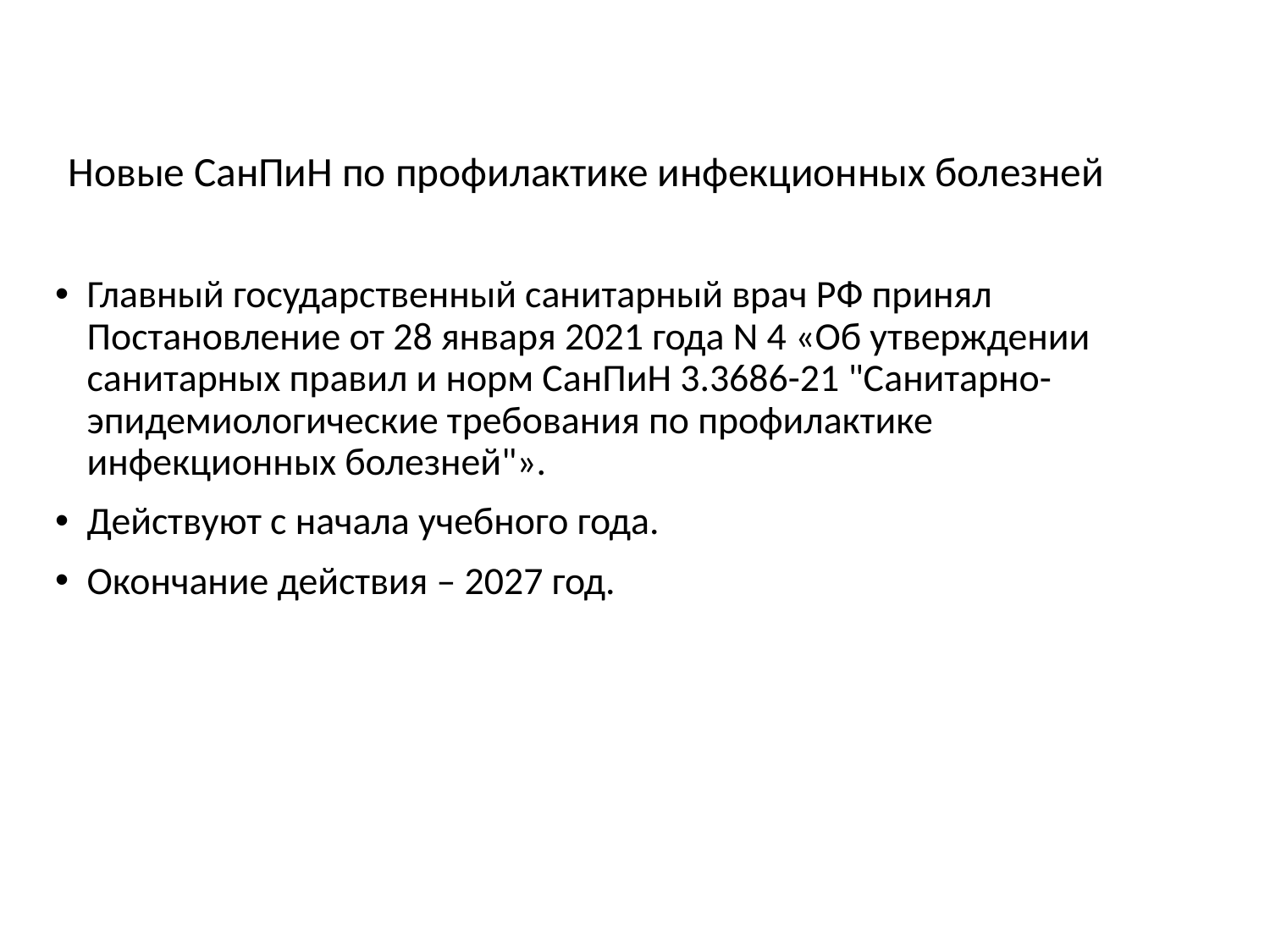

# Новые СанПиН по профилактике инфекционных болезней
Главный государственный санитарный врач РФ принял Постановление от 28 января 2021 года N 4 «Об утверждении санитарных правил и норм СанПиН 3.3686-21 "Санитарно-эпидемиологические требования по профилактике инфекционных болезней"».
Действуют с начала учебного года.
Окончание действия – 2027 год.